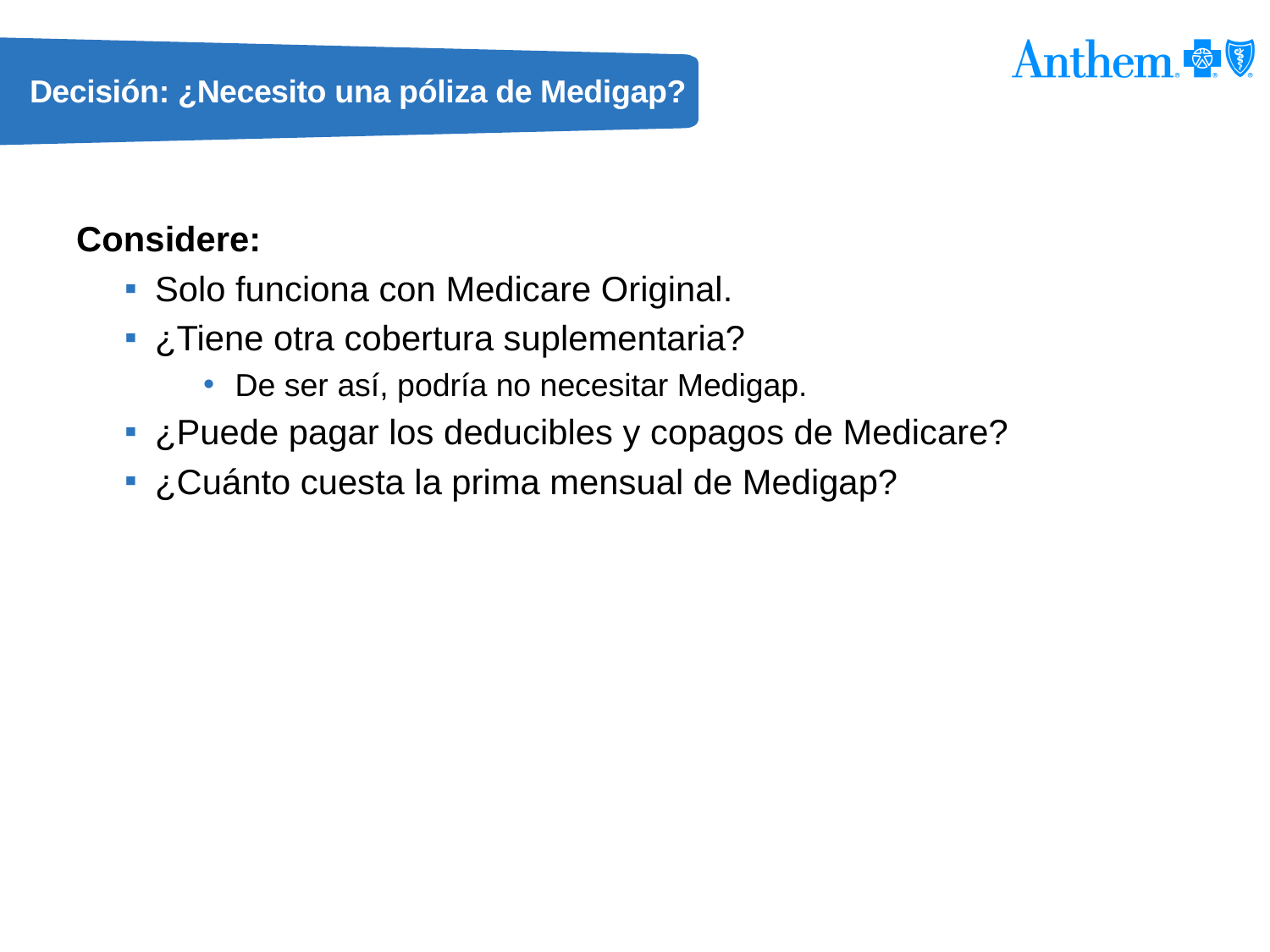

# Decisión: ¿Necesito una póliza de Medigap?
Considere:
Solo funciona con Medicare Original.
¿Tiene otra cobertura suplementaria?
De ser así, podría no necesitar Medigap.
¿Puede pagar los deducibles y copagos de Medicare?
¿Cuánto cuesta la prima mensual de Medigap?